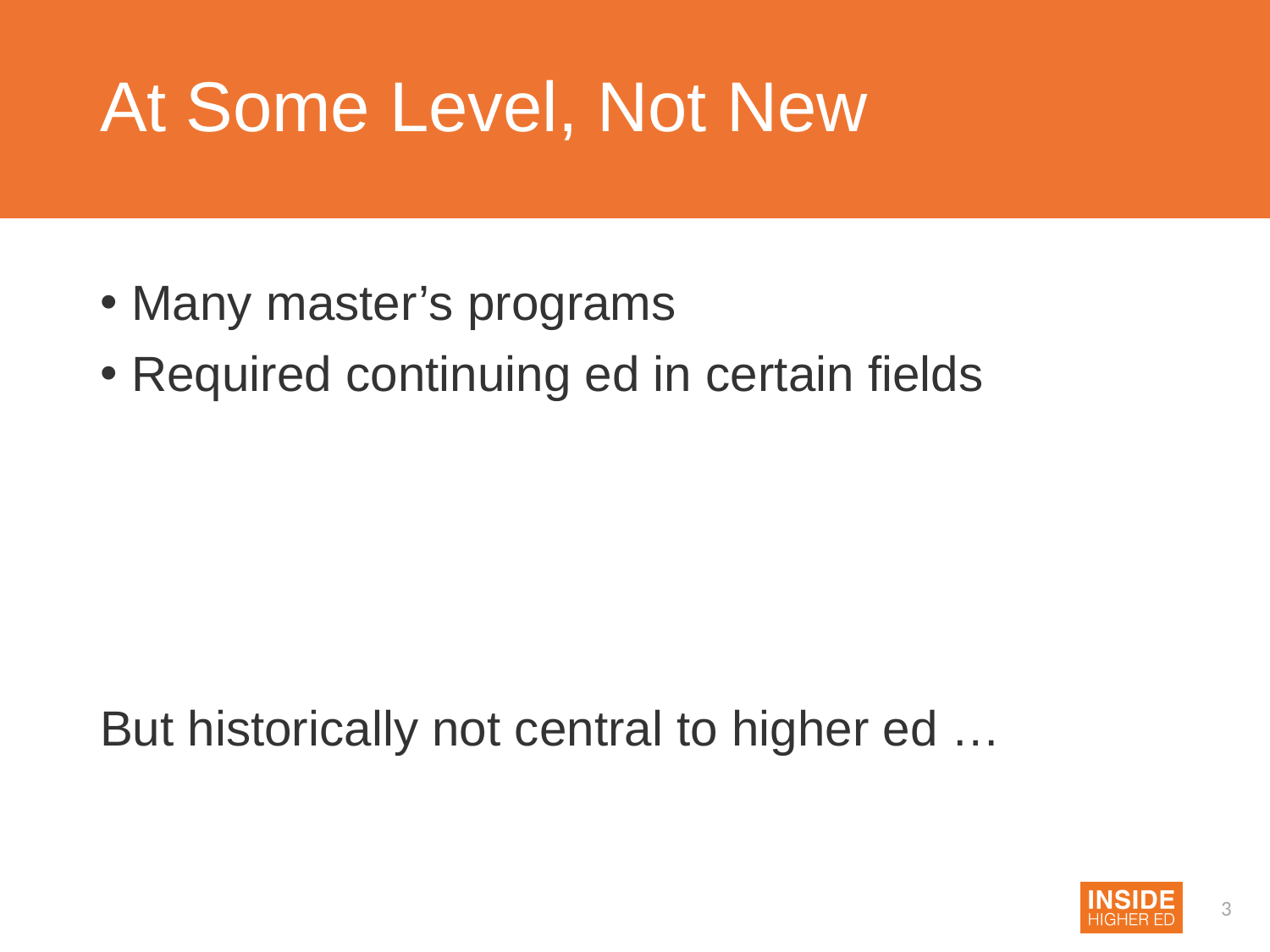

# At Some Level, Not New
Many master’s programs
Required continuing ed in certain fields

But historically not central to higher ed …